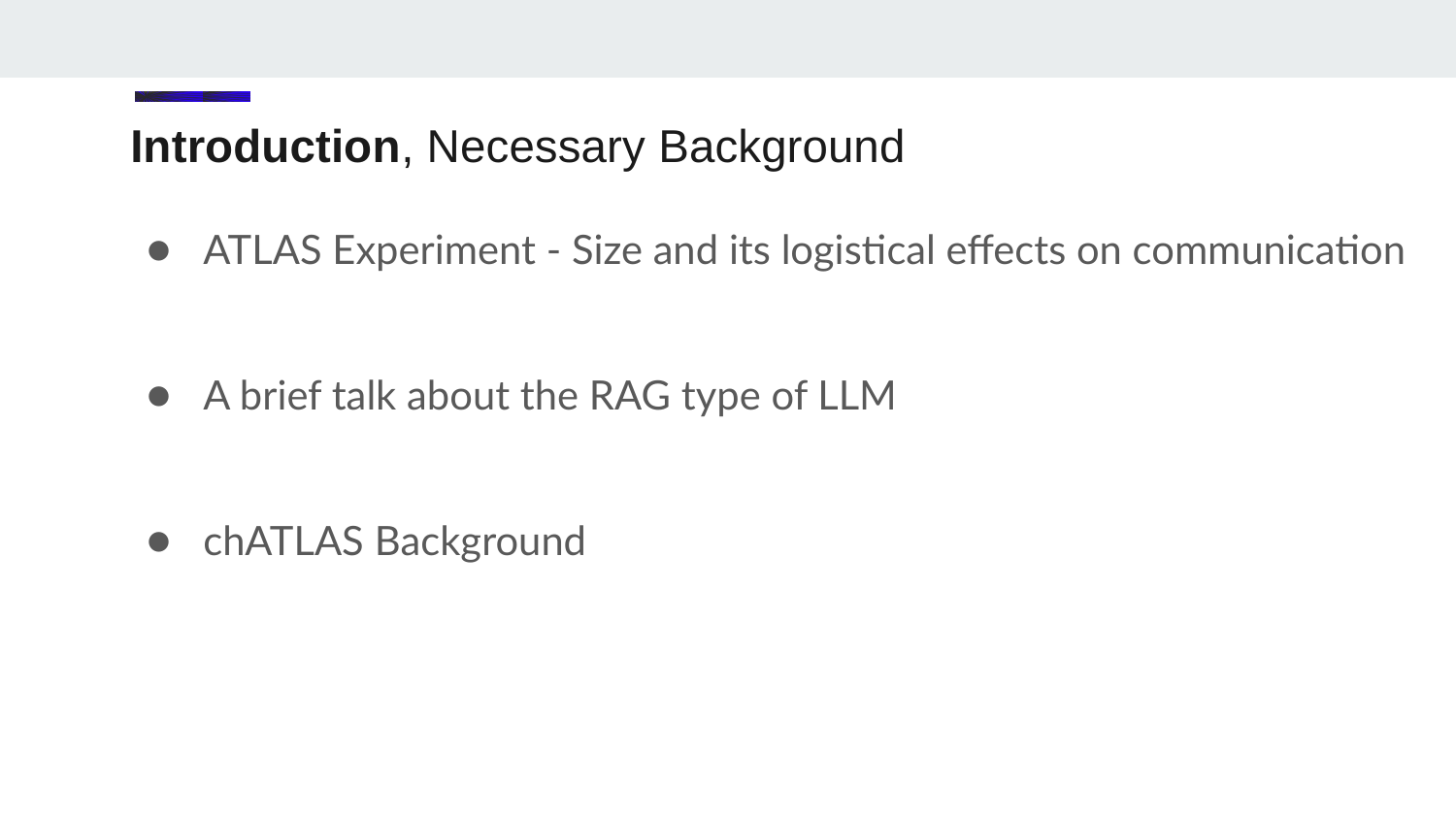

# Introduction, Necessary Background
ATLAS Experiment - Size and its logistical effects on communication

A brief talk about the RAG type of LLM

chATLAS Background